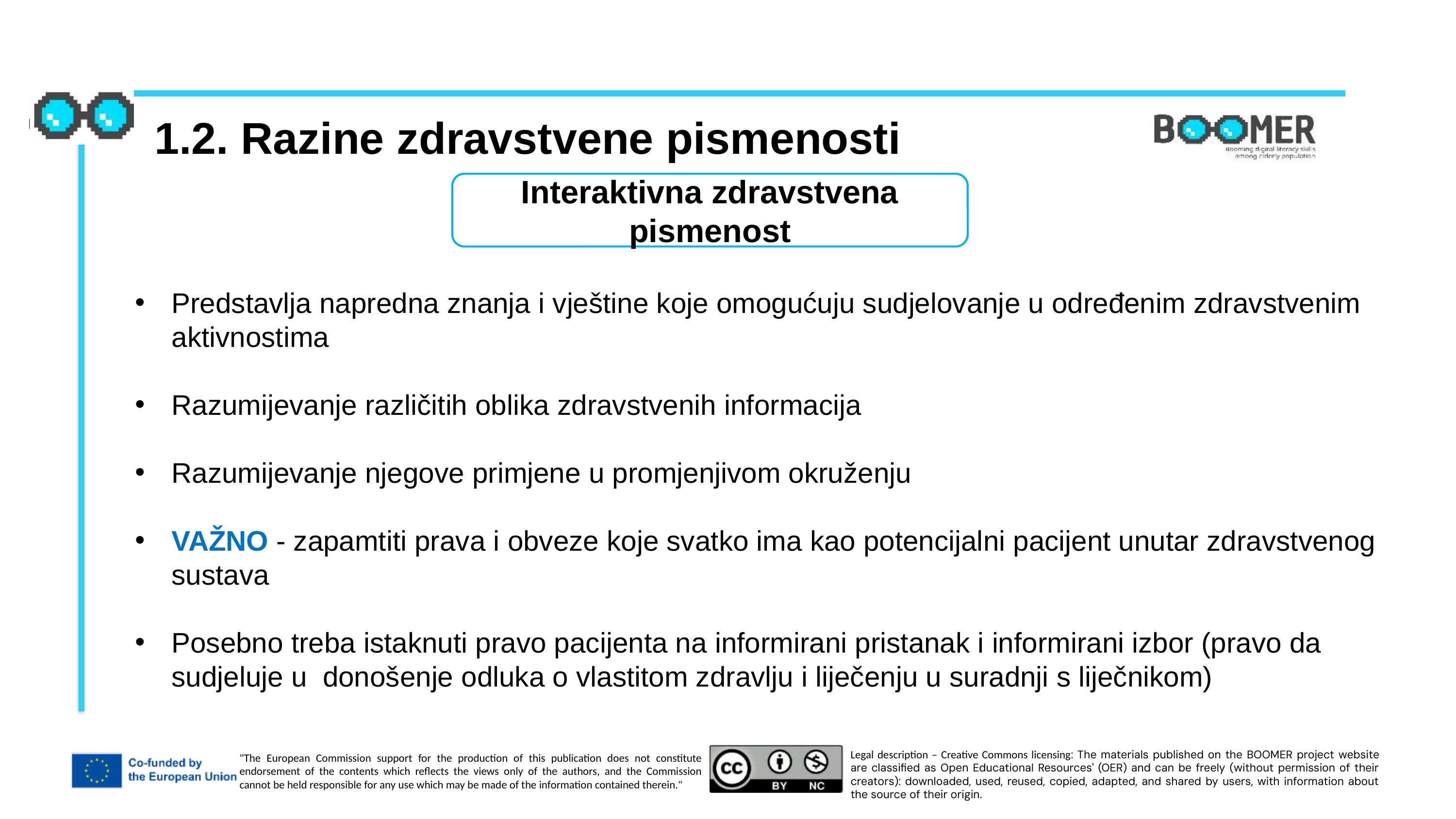

1.2. Razine zdravstvene pismenosti

Interaktivna zdravstvena pismenost
Predstavlja napredna znanja i vještine koje omogućuju sudjelovanje u određenim zdravstvenim aktivnostima

Razumijevanje različitih oblika zdravstvenih informacija

Razumijevanje njegove primjene u promjenjivom okruženju

VAŽNO - zapamtiti prava i obveze koje svatko ima kao potencijalni pacijent unutar zdravstvenog sustava

Posebno treba istaknuti pravo pacijenta na informirani pristanak i informirani izbor (pravo da sudjeluje u  donošenje odluka o vlastitom zdravlju i liječenju u suradnji s liječnikom)